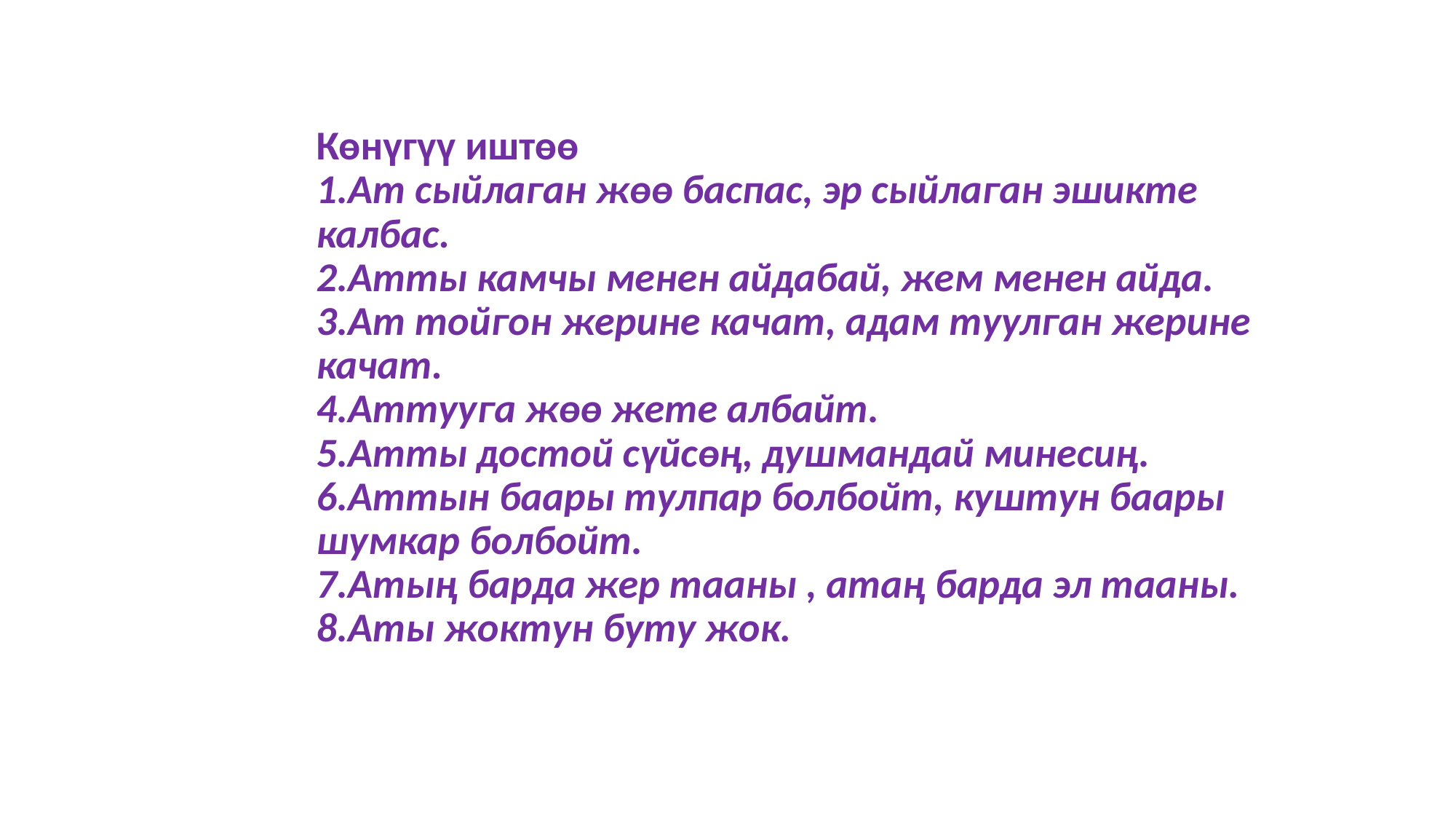

# Көнүгүү иштөө 1.Ат сыйлаган жөө баспас, эр сыйлаган эшикте калбас. 2.Атты камчы менен айдабай, жем менен айда. 3.Ат тойгон жерине качат, адам туулган жерине качат. 4.Аттууга жөө жете албайт. 5.Атты достой сүйсөң, душмандай минесиң. 6.Аттын баары тулпар болбойт, куштун баары шумкар болбойт. 7.Атың барда жер тааны , атаң барда эл тааны. 8.Аты жоктун буту жок.